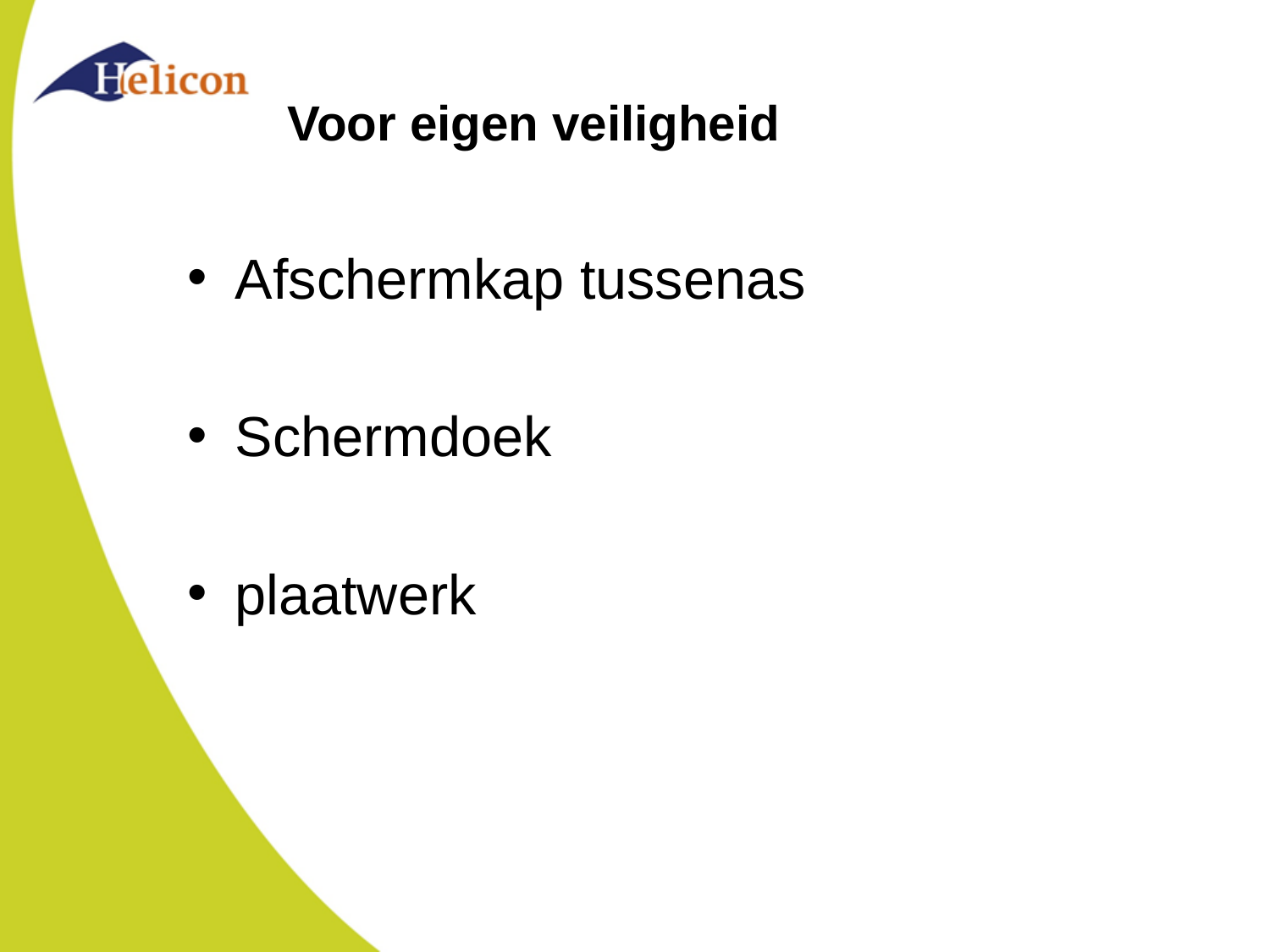

# Voor eigen veiligheid
Afschermkap tussenas

Schermdoek

plaatwerk